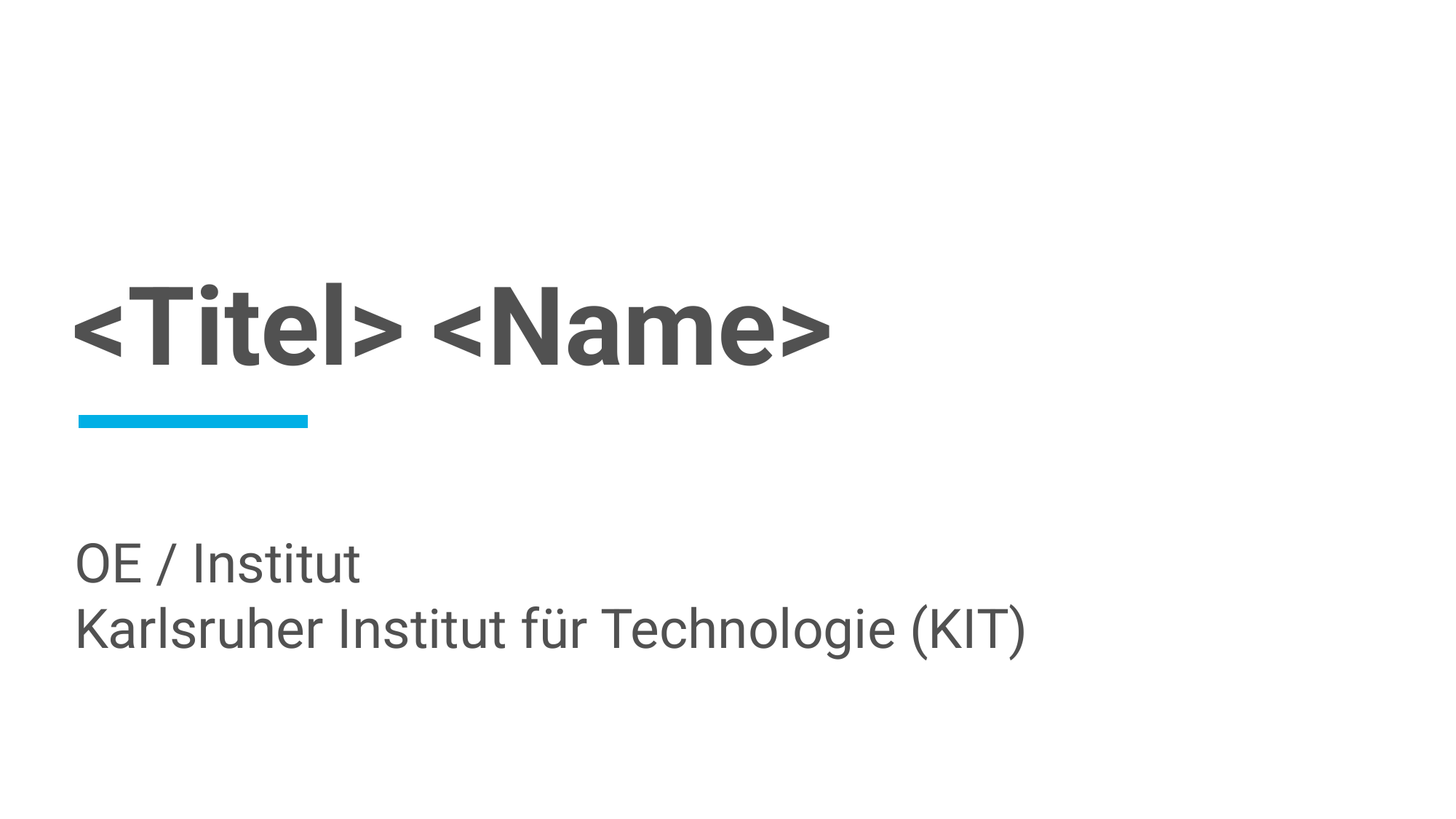

<Titel> <Name>
OE / Institut
Karlsruher Institut für Technologie (KIT)